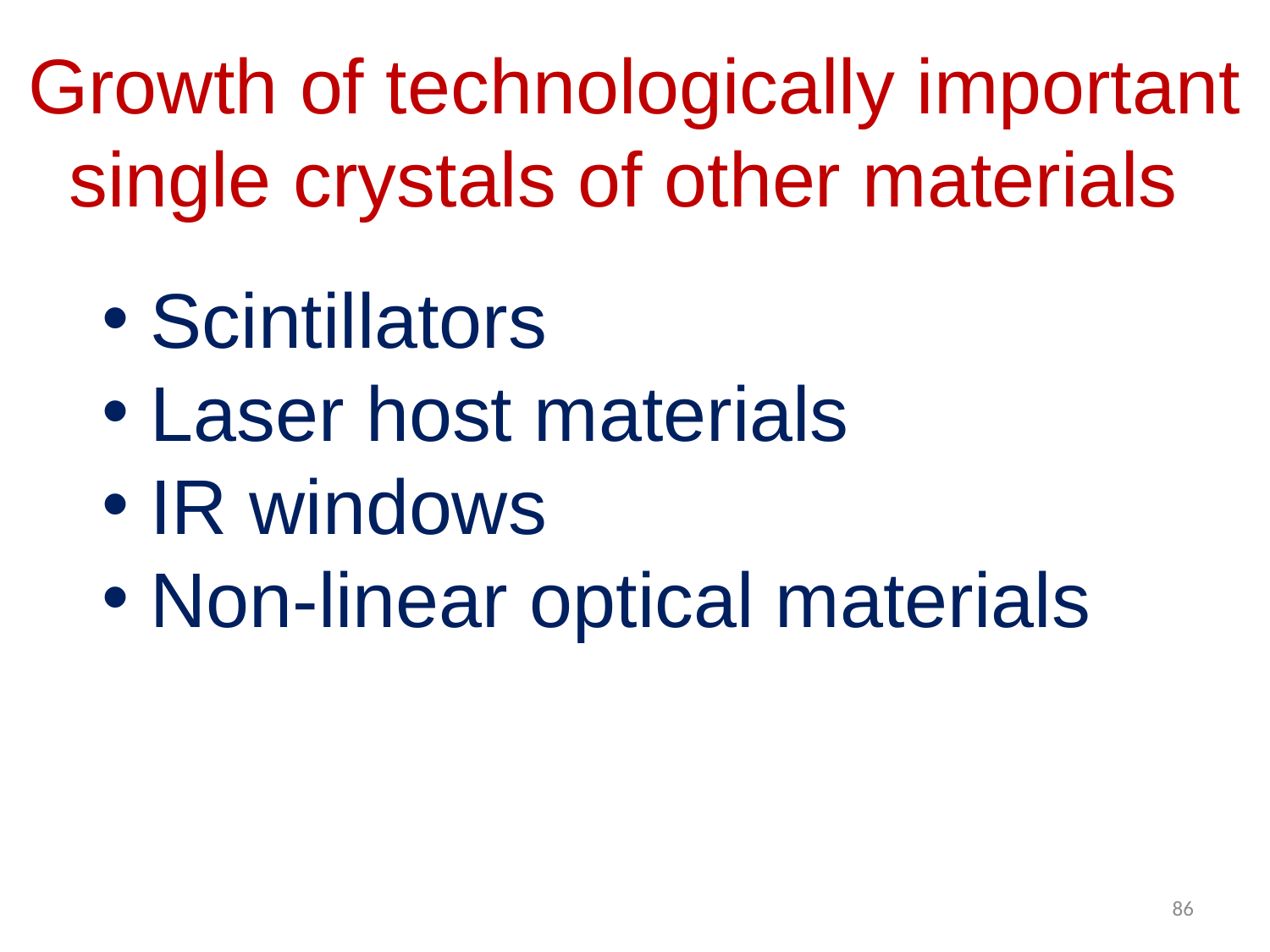

# Growth of technologically important single crystals of other materials
 Scintillators
 Laser host materials
 IR windows
 Non-linear optical materials

86